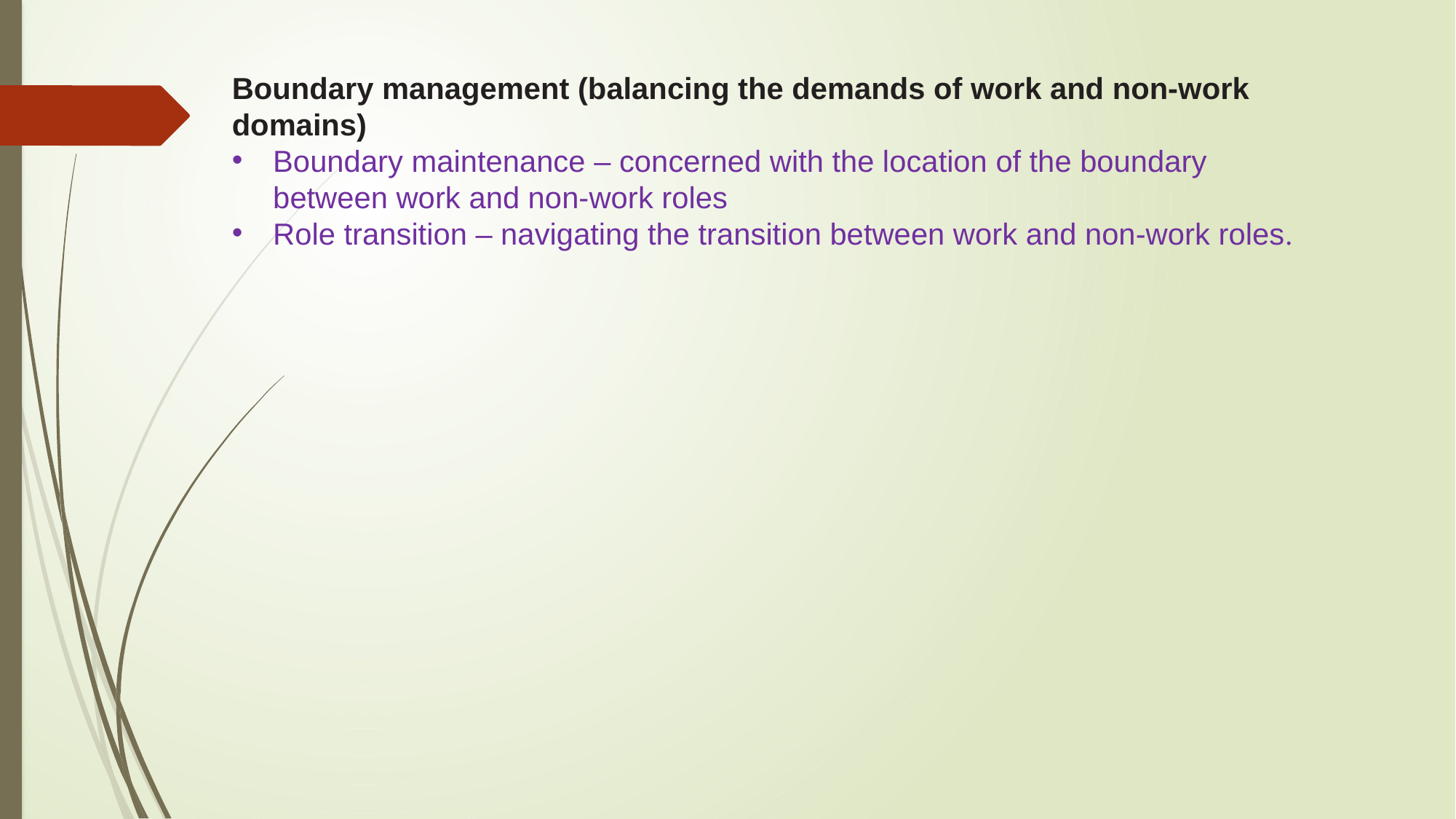

Boundary management (balancing the demands of work and non-work
domains)
Boundary maintenance – concerned with the location of the boundary between work and non-work roles
Role transition – navigating the transition between work and non-work roles.